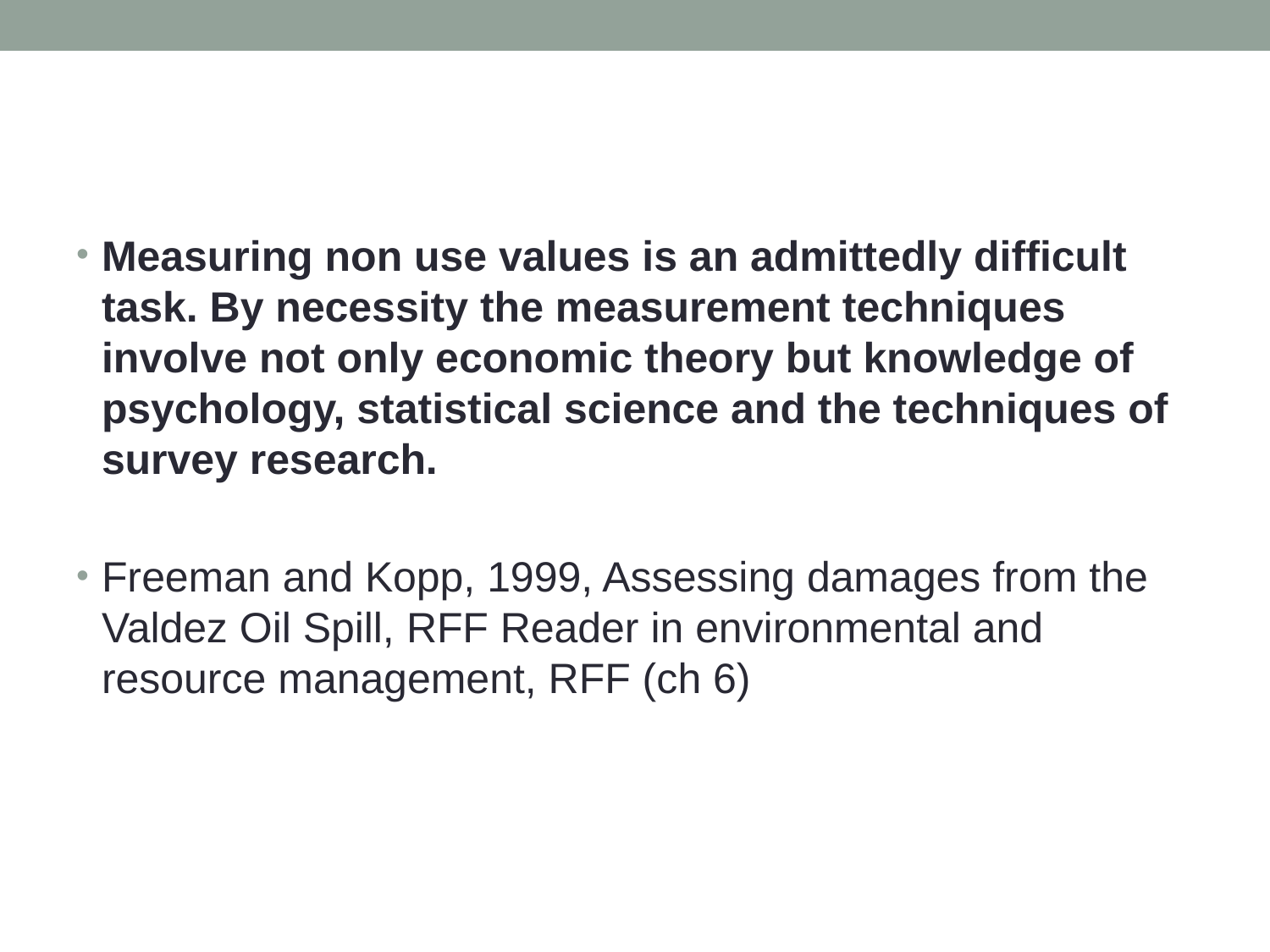

#
Measuring non use values is an admittedly difficult task. By necessity the measurement techniques involve not only economic theory but knowledge of psychology, statistical science and the techniques of survey research.

Freeman and Kopp, 1999, Assessing damages from the Valdez Oil Spill, RFF Reader in environmental and resource management, RFF (ch 6)